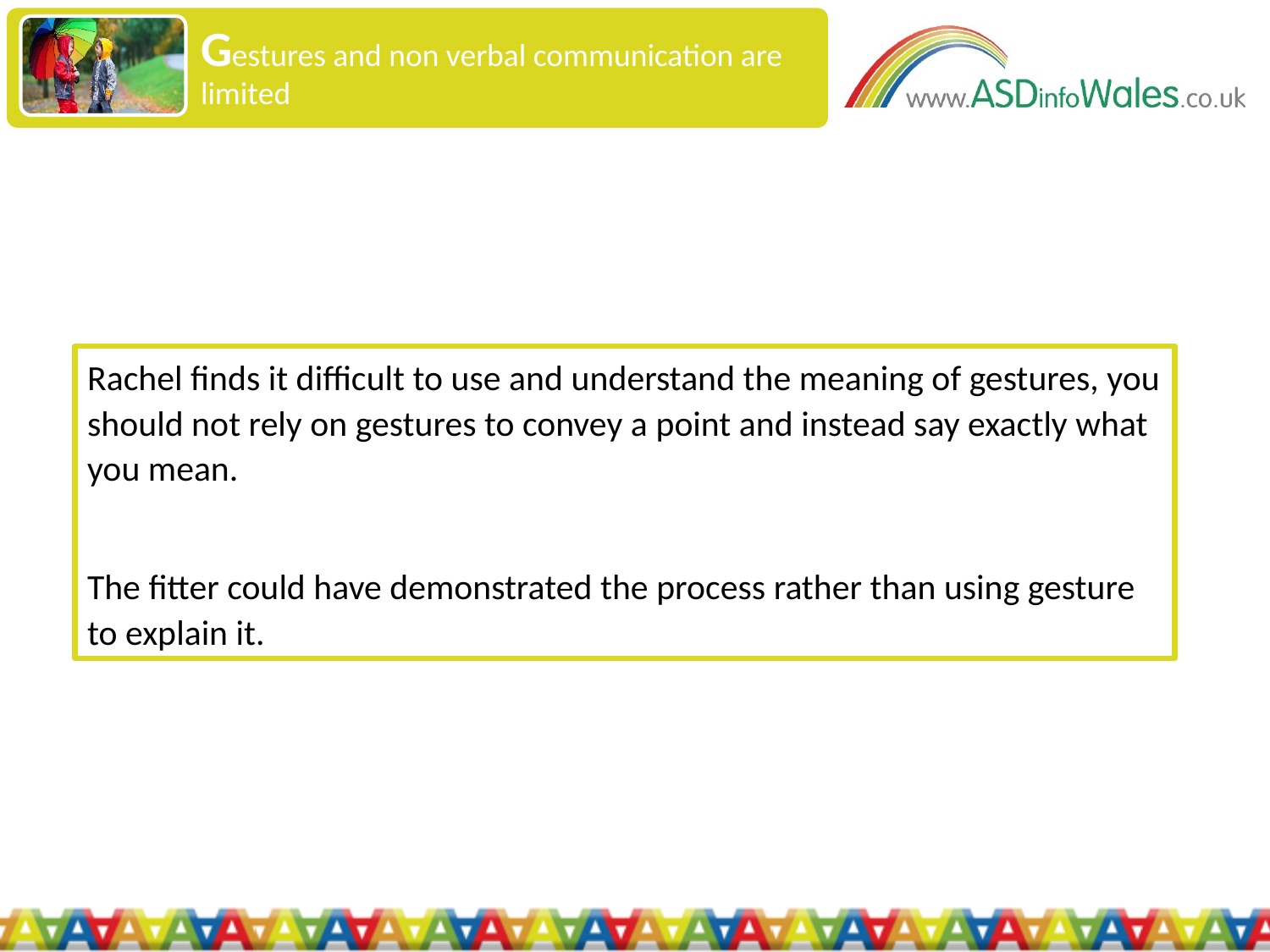

Gestures and non verbal communication are limited

Rachel finds it difficult to use and understand the meaning of gestures, you should not rely on gestures to convey a point and instead say exactly what you mean.

The fitter could have demonstrated the process rather than using gesture to explain it.